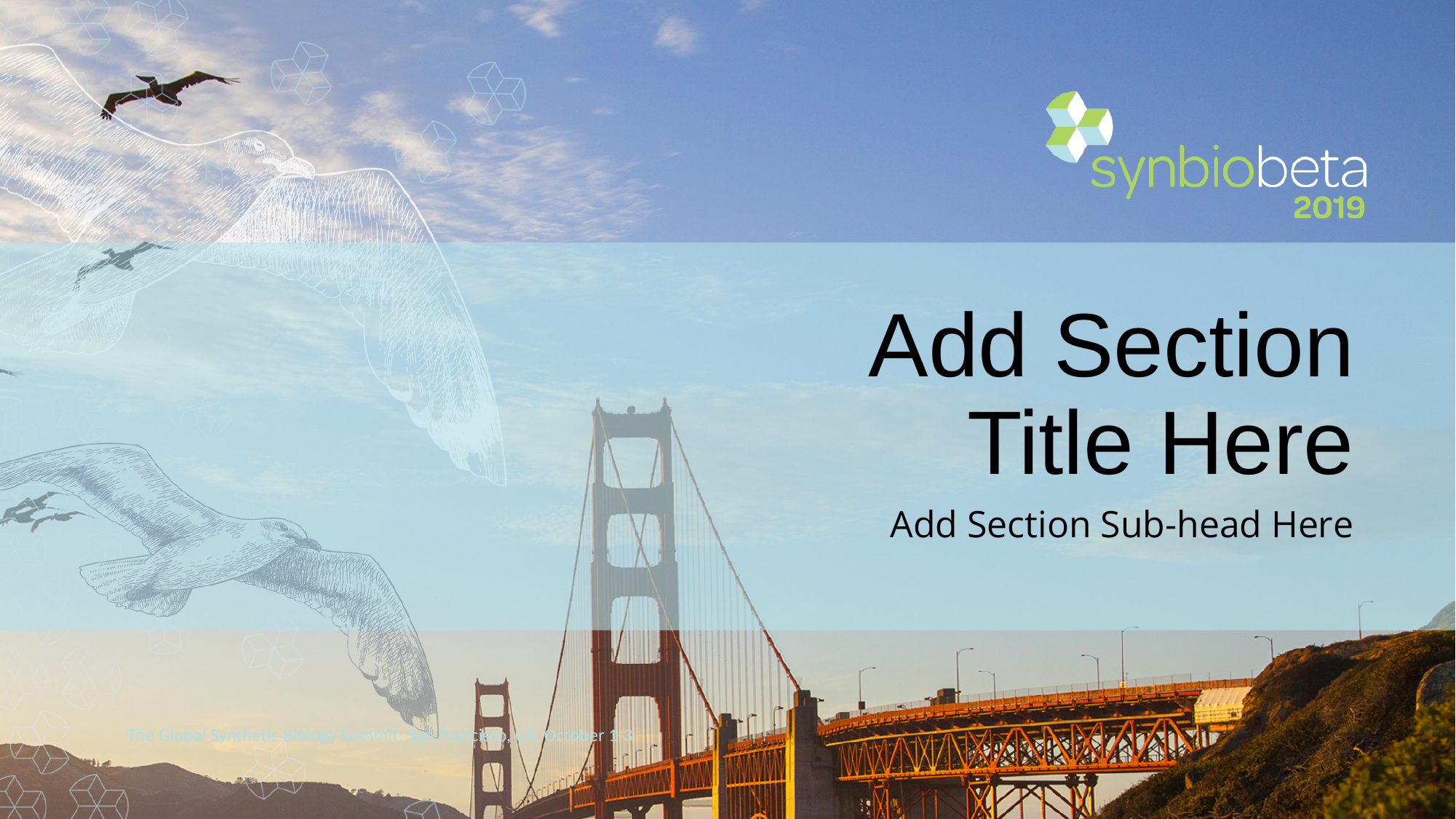

# Add Section Title Here
Add Section Sub-head Here